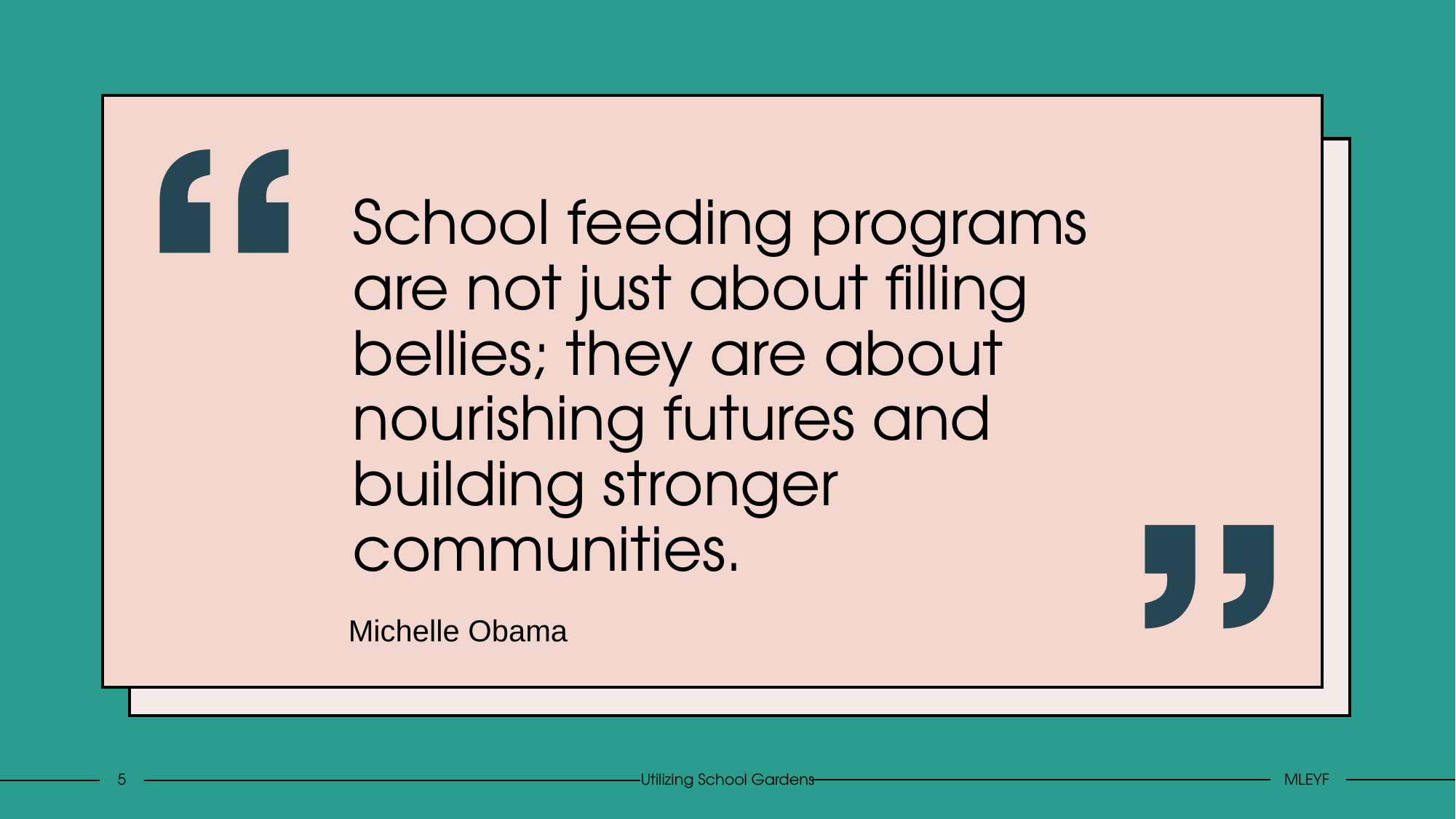

“
# School feeding programs are not just about filling bellies; they are about nourishing futures and building stronger communities.
”
Michelle Obama

5
Utilizing School Gardens
MLEYF